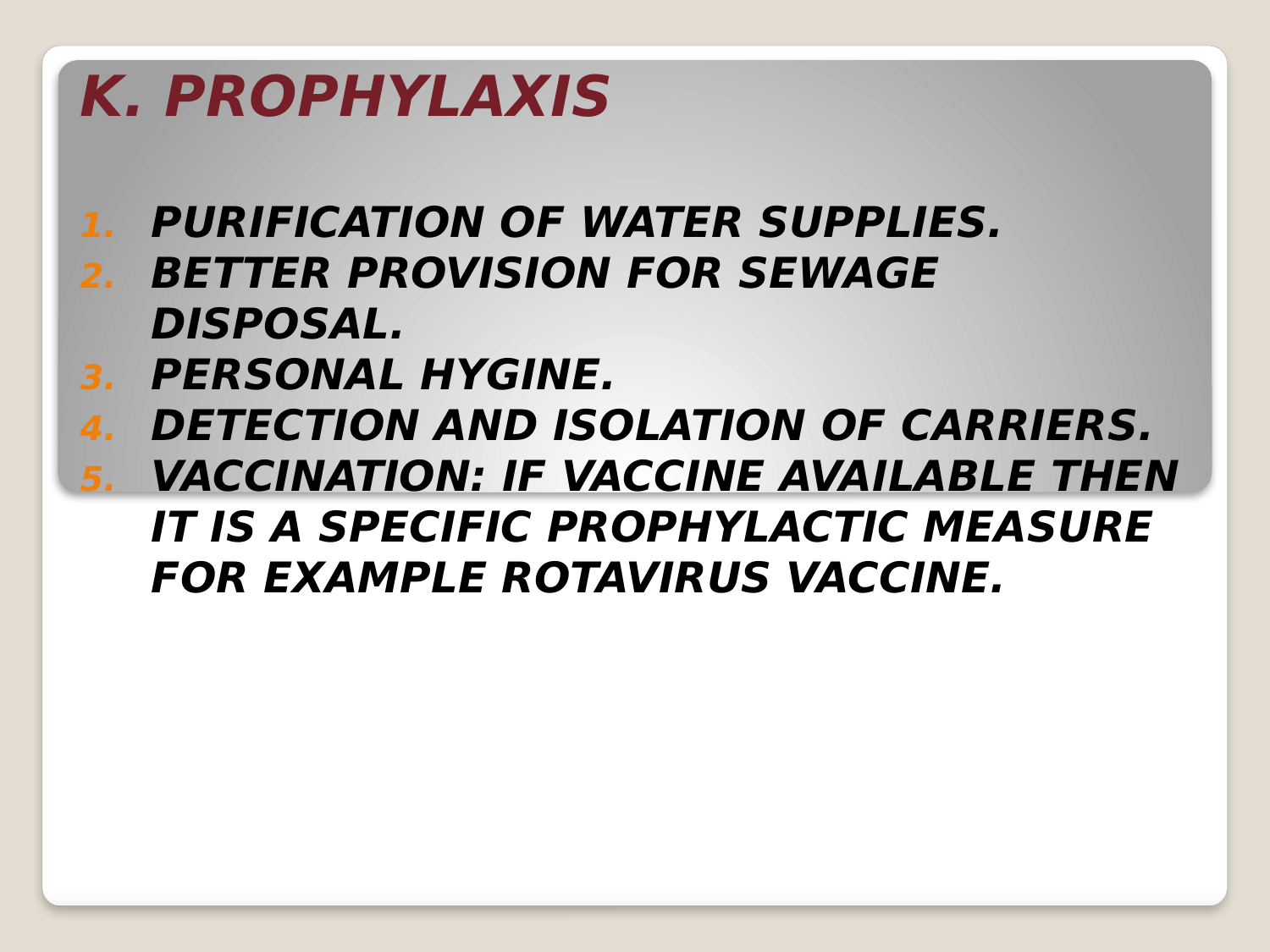

K. PROPHYLAXIS

PURIFICATION OF WATER SUPPLIES.
BETTER PROVISION FOR SEWAGE DISPOSAL.
PERSONAL HYGINE.
DETECTION AND ISOLATION OF CARRIERS.
VACCINATION: IF VACCINE AVAILABLE THEN IT IS A SPECIFIC PROPHYLACTIC MEASURE FOR EXAMPLE ROTAVIRUS VACCINE.